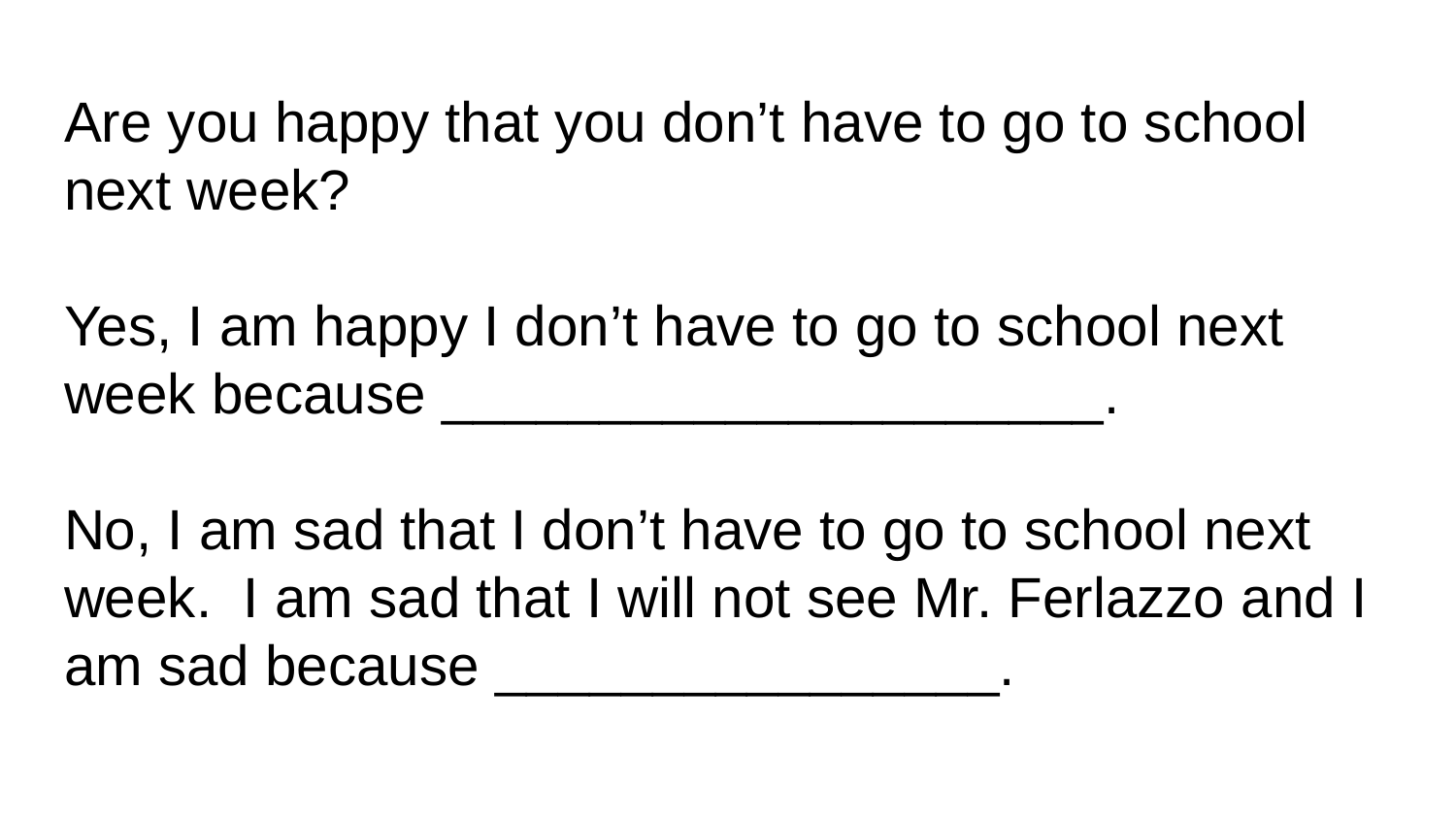

# Are you happy that you don’t have to go to school next week?

Yes, I am happy I don’t have to go to school next week because _____________________.

No, I am sad that I don’t have to go to school next week.  I am sad that I will not see Mr. Ferlazzo and I am sad because ________________.